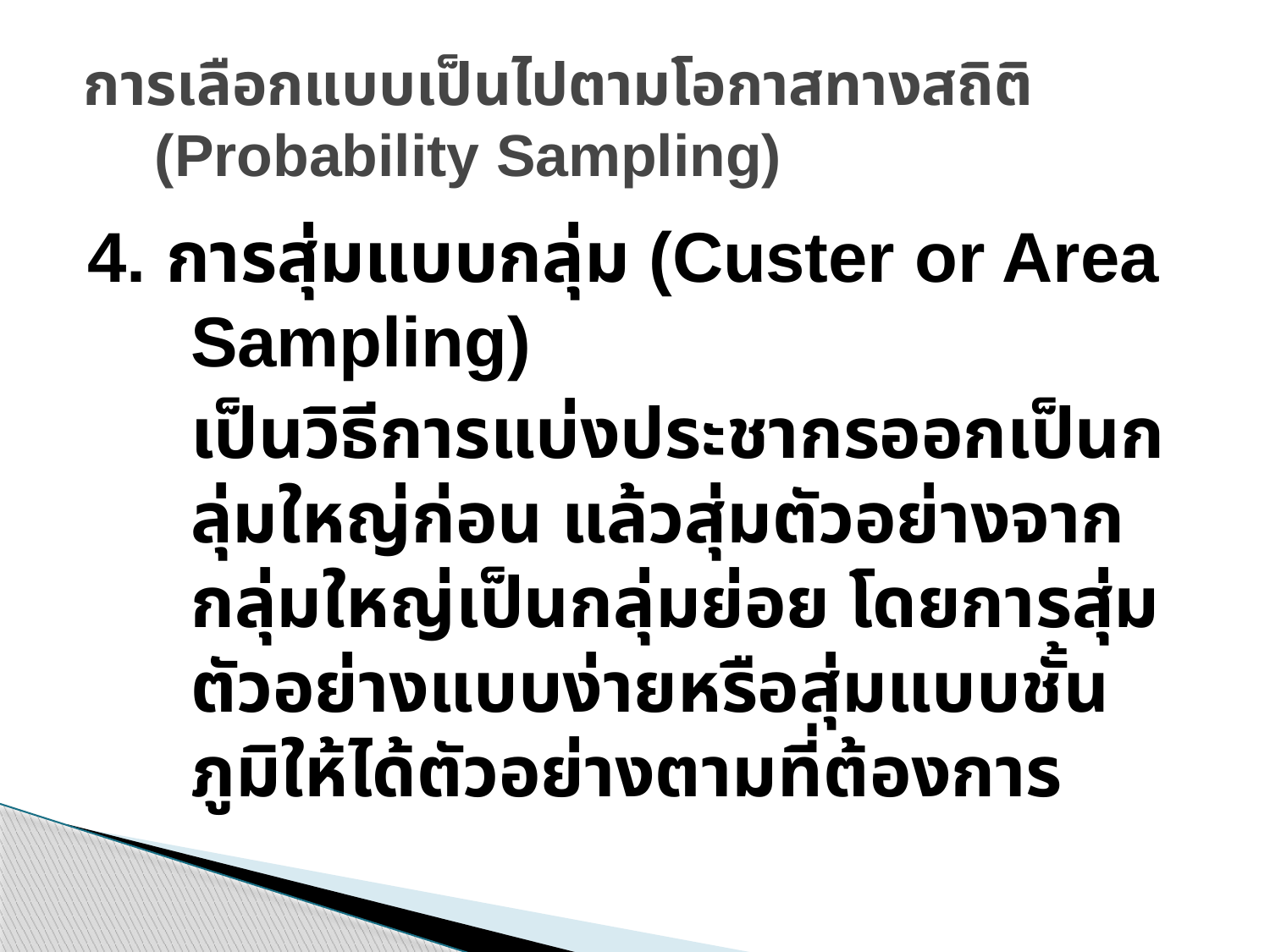

# การเลือกแบบเป็นไปตามโอกาสทางสถิติ (Probability Sampling)
4. การสุ่มแบบกลุ่ม (Custer or Area Sampling)
	เป็นวิธีการแบ่งประชากรออกเป็นกลุ่มใหญ่ก่อน แล้วสุ่มตัวอย่างจากกลุ่มใหญ่เป็นกลุ่มย่อย โดยการสุ่มตัวอย่างแบบง่ายหรือสุ่มแบบชั้นภูมิให้ได้ตัวอย่างตามที่ต้องการ